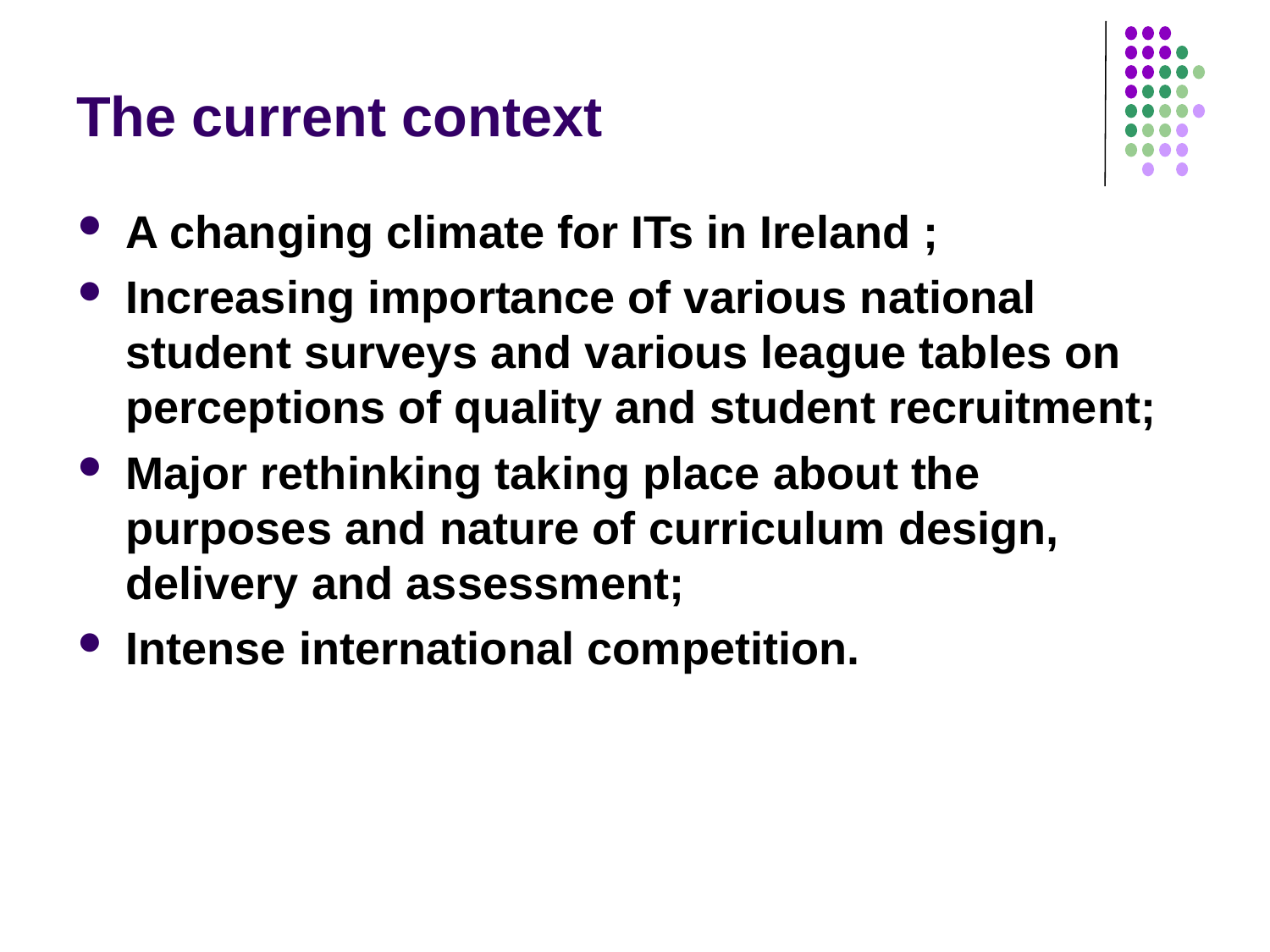

# The current context
A changing climate for ITs in Ireland ;
Increasing importance of various national student surveys and various league tables on perceptions of quality and student recruitment;
Major rethinking taking place about the purposes and nature of curriculum design, delivery and assessment;
Intense international competition.